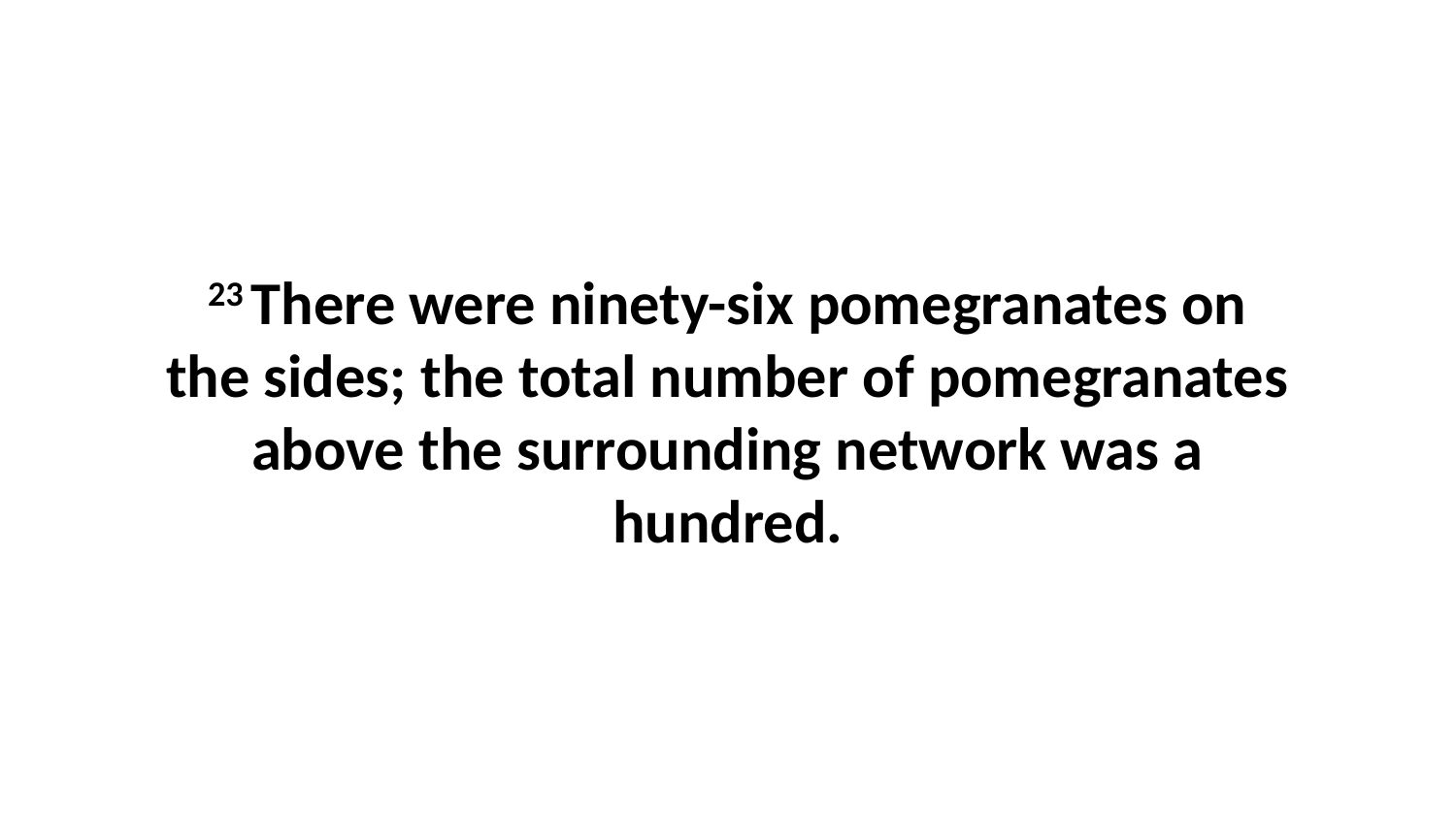

23 There were ninety-six pomegranates on the sides; the total number of pomegranates above the surrounding network was a hundred.